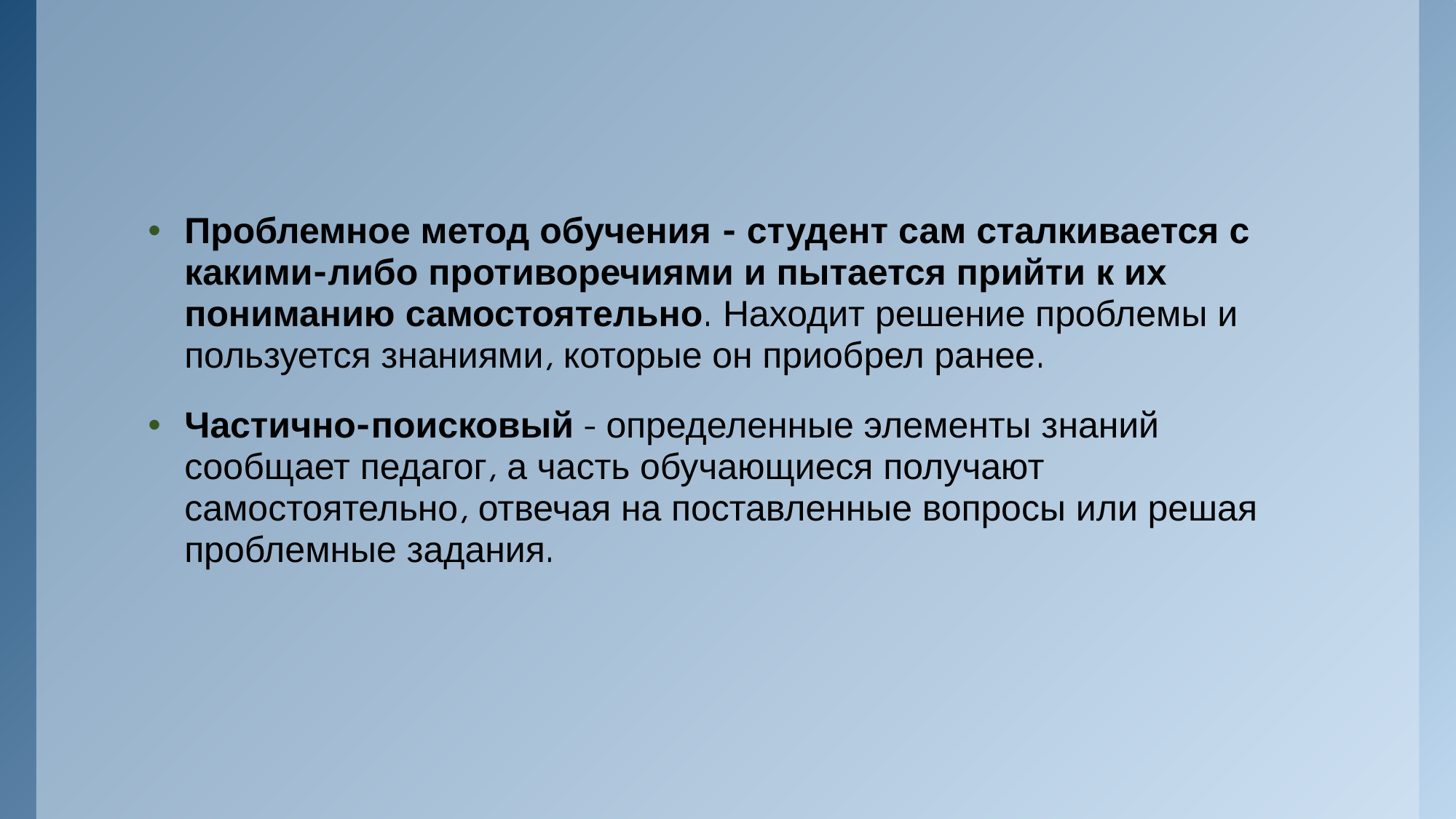

Проблемное метод обучения - студент сам сталкивается с какими-либо противоречиями и пытается прийти к их пониманию самостоятельно. Находит решение проблемы и пользуется знаниями, которые он приобрел ранее.
Частично-поисковый - определенные элементы знаний сообщает педагог, а часть обучающиеся получают самостоятельно, отвечая на поставленные вопросы или решая проблемные задания.